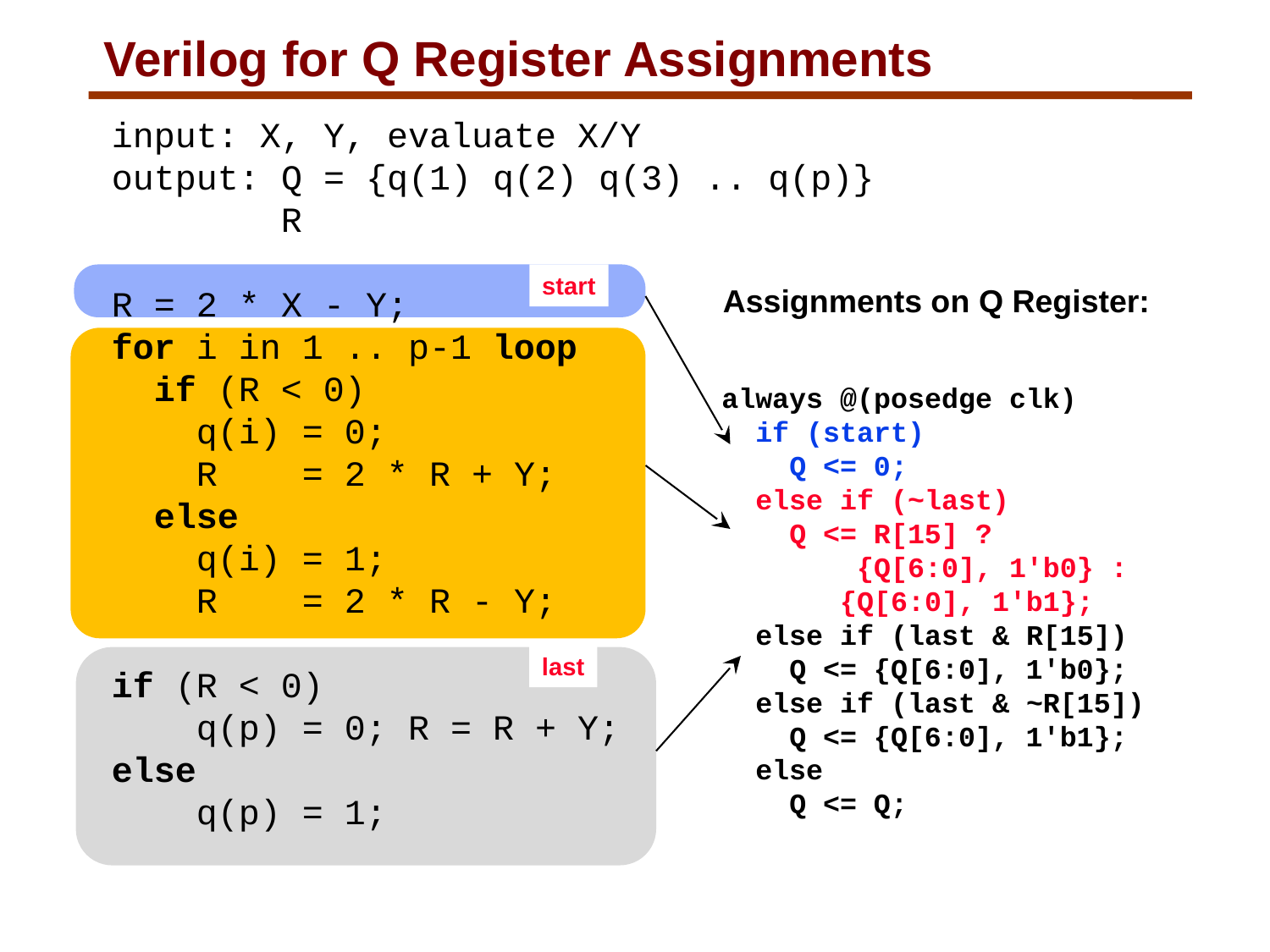

# Verilog for Q Register Assignments
input: X, Y, evaluate X/Y
output: Q = {q(1) q(2) q(3) .. q(p)}
        R

R = 2 * X - Y;
for i in 1 .. p-1 loop
  if (R < 0)
    q(i) = 0;
    R    = 2 * R + Y;
  else
    q(i) = 1;
    R    = 2 * R - Y;

if (R < 0)
    q(p) = 0; R = R + Y;
else
    q(p) = 1;

start
Assignments on Q Register:

always @(posedge clk)
  if (start)
    Q <= 0;
  else if (~last)
    Q <= R[15] ?
        {Q[6:0], 1'b0} :
       {Q[6:0], 1'b1};
  else if (last & R[15])
    Q <= {Q[6:0], 1'b0};
  else if (last & ~R[15])
    Q <= {Q[6:0], 1'b1};
  else
    Q <= Q;
last